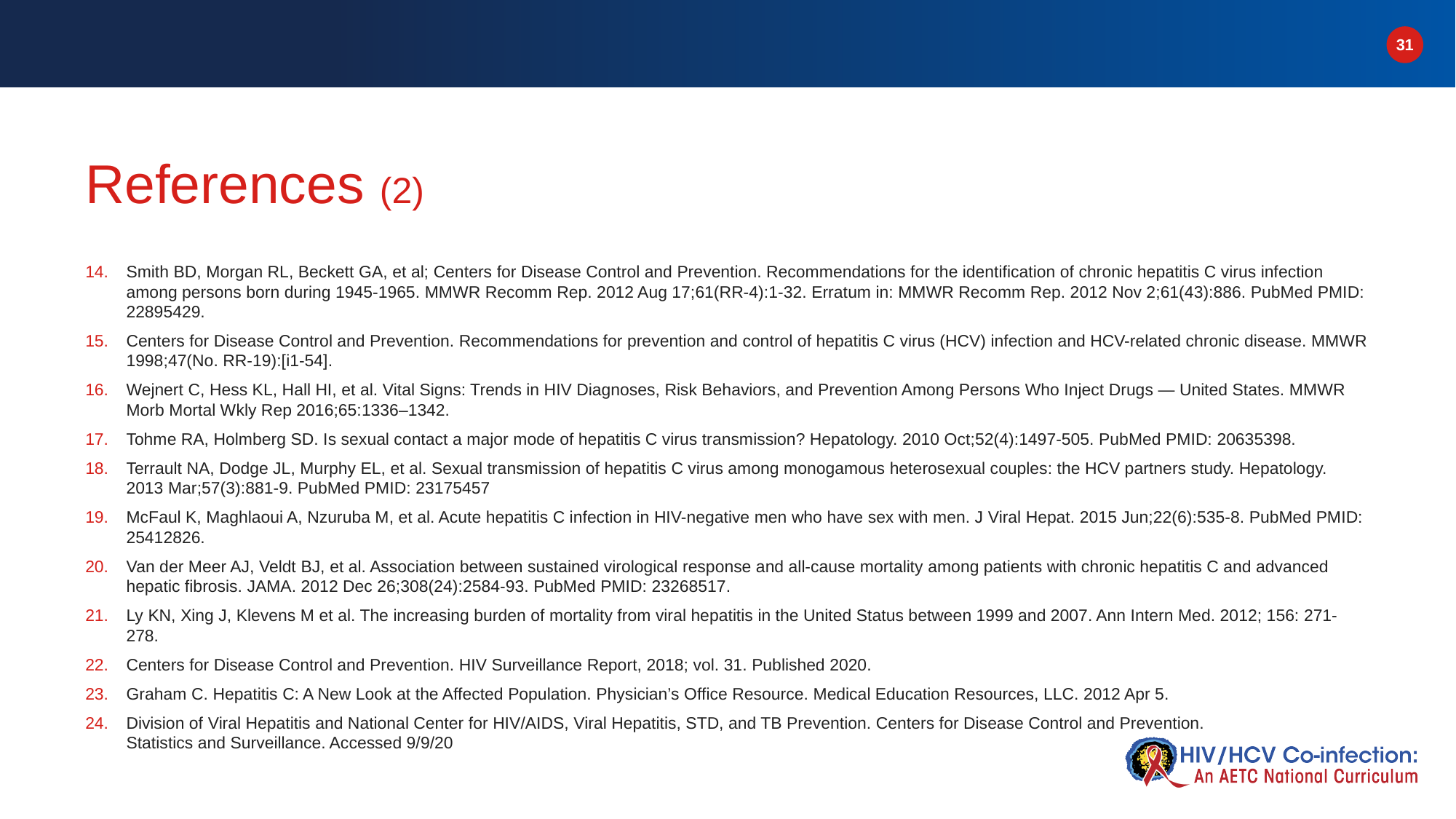

# References (2)
Smith BD, Morgan RL, Beckett GA, et al; Centers for Disease Control and Prevention. Recommendations for the identification of chronic hepatitis C virus infection among persons born during 1945-1965. MMWR Recomm Rep. 2012 Aug 17;61(RR-4):1-32. Erratum in: MMWR Recomm Rep. 2012 Nov 2;61(43):886. PubMed PMID: 22895429.
Centers for Disease Control and Prevention. Recommendations for prevention and control of hepatitis C virus (HCV) infection and HCV-related chronic disease. MMWR 1998;47(No. RR-19):[i1-54].
Wejnert C, Hess KL, Hall HI, et al. Vital Signs: Trends in HIV Diagnoses, Risk Behaviors, and Prevention Among Persons Who Inject Drugs — United States. MMWR Morb Mortal Wkly Rep 2016;65:1336–1342.
Tohme RA, Holmberg SD. Is sexual contact a major mode of hepatitis C virus transmission? Hepatology. 2010 Oct;52(4):1497-505. PubMed PMID: 20635398.
Terrault NA, Dodge JL, Murphy EL, et al. Sexual transmission of hepatitis C virus among monogamous heterosexual couples: the HCV partners study. Hepatology. 2013 Mar;57(3):881-9. PubMed PMID: 23175457
McFaul K, Maghlaoui A, Nzuruba M, et al. Acute hepatitis C infection in HIV-negative men who have sex with men. J Viral Hepat. 2015 Jun;22(6):535-8. PubMed PMID: 25412826.
Van der Meer AJ, Veldt BJ, et al. Association between sustained virological response and all-cause mortality among patients with chronic hepatitis C and advanced hepatic fibrosis. JAMA. 2012 Dec 26;308(24):2584-93. PubMed PMID: 23268517.
Ly KN, Xing J, Klevens M et al. The increasing burden of mortality from viral hepatitis in the United Status between 1999 and 2007. Ann Intern Med. 2012; 156: 271-278.
Centers for Disease Control and Prevention. HIV Surveillance Report, 2018; vol. 31. Published 2020.
Graham C. Hepatitis C: A New Look at the Affected Population. Physician’s Office Resource. Medical Education Resources, LLC. 2012 Apr 5.
Division of Viral Hepatitis and National Center for HIV/AIDS, Viral Hepatitis, STD, and TB Prevention. Centers for Disease Control and Prevention. 
Statistics and Surveillance. Accessed 9/9/20